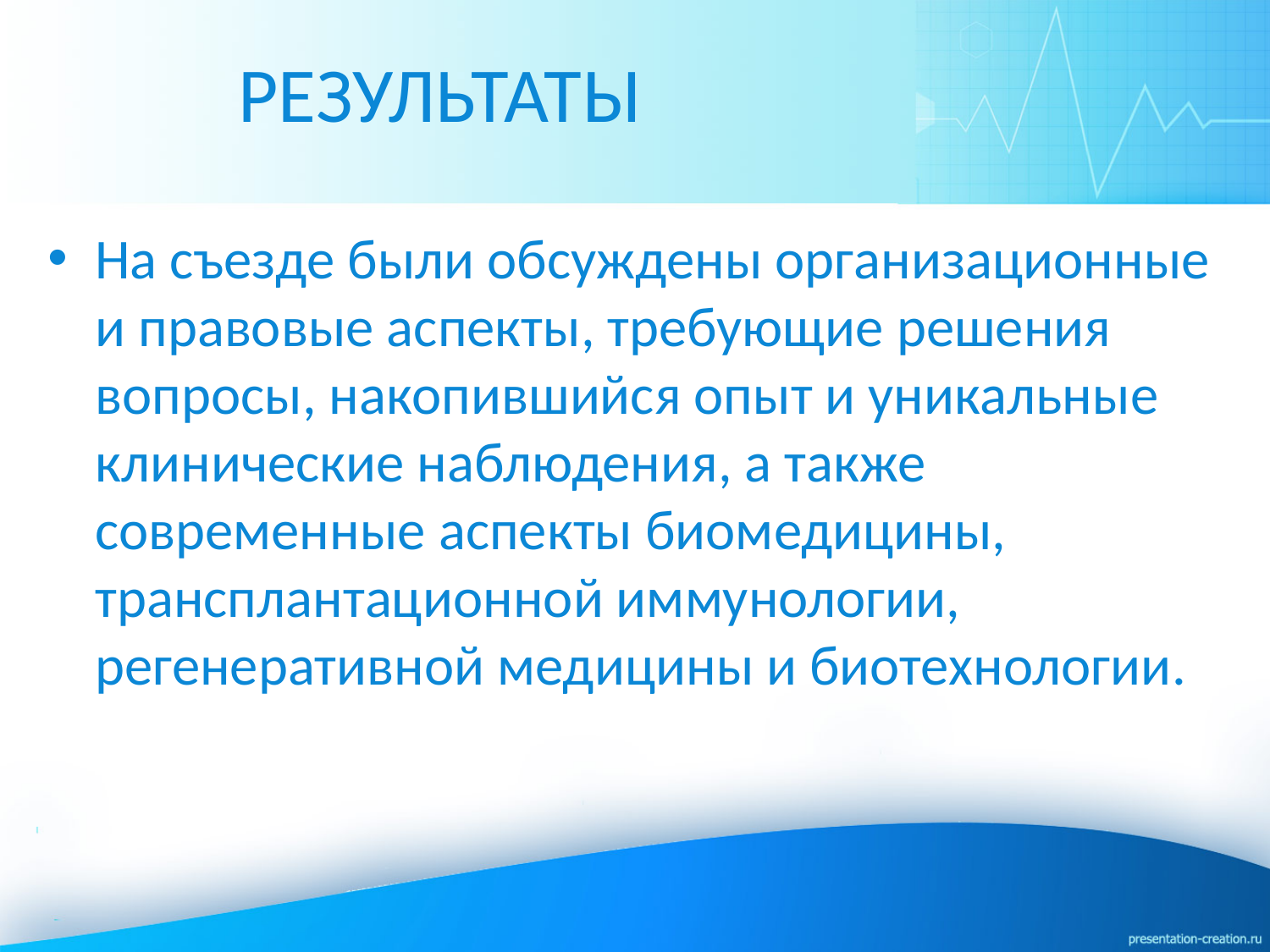

# РЕЗУЛЬТАТЫ
На съезде были обсуждены организационные и правовые аспекты, требующие решения вопросы, накопившийся опыт и уникальные клинические наблюдения, а также современные аспекты биомедицины, трансплантационной иммунологии, регенеративной медицины и биотехнологии.